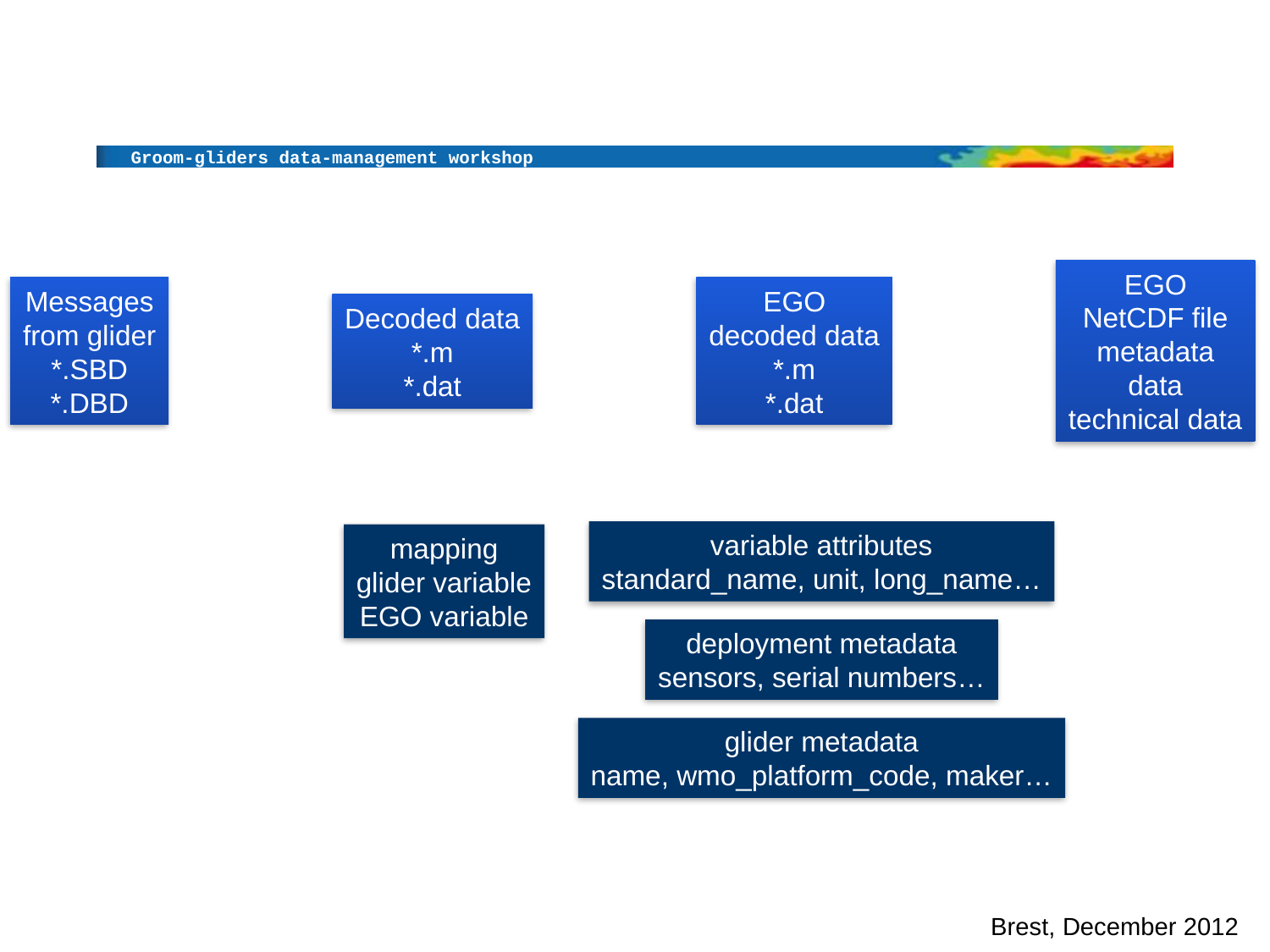

#
EGO
NetCDF file
metadata
data
technical data
Messages
from glider
*.SBD
*.DBD
EGO
decoded data
*.m
*.dat
Decoded data
*.m
*.dat
variable attributes
standard_name, unit, long_name…
mapping
glider variable
EGO variable
deployment metadata
sensors, serial numbers…
glider metadata
name, wmo_platform_code, maker…